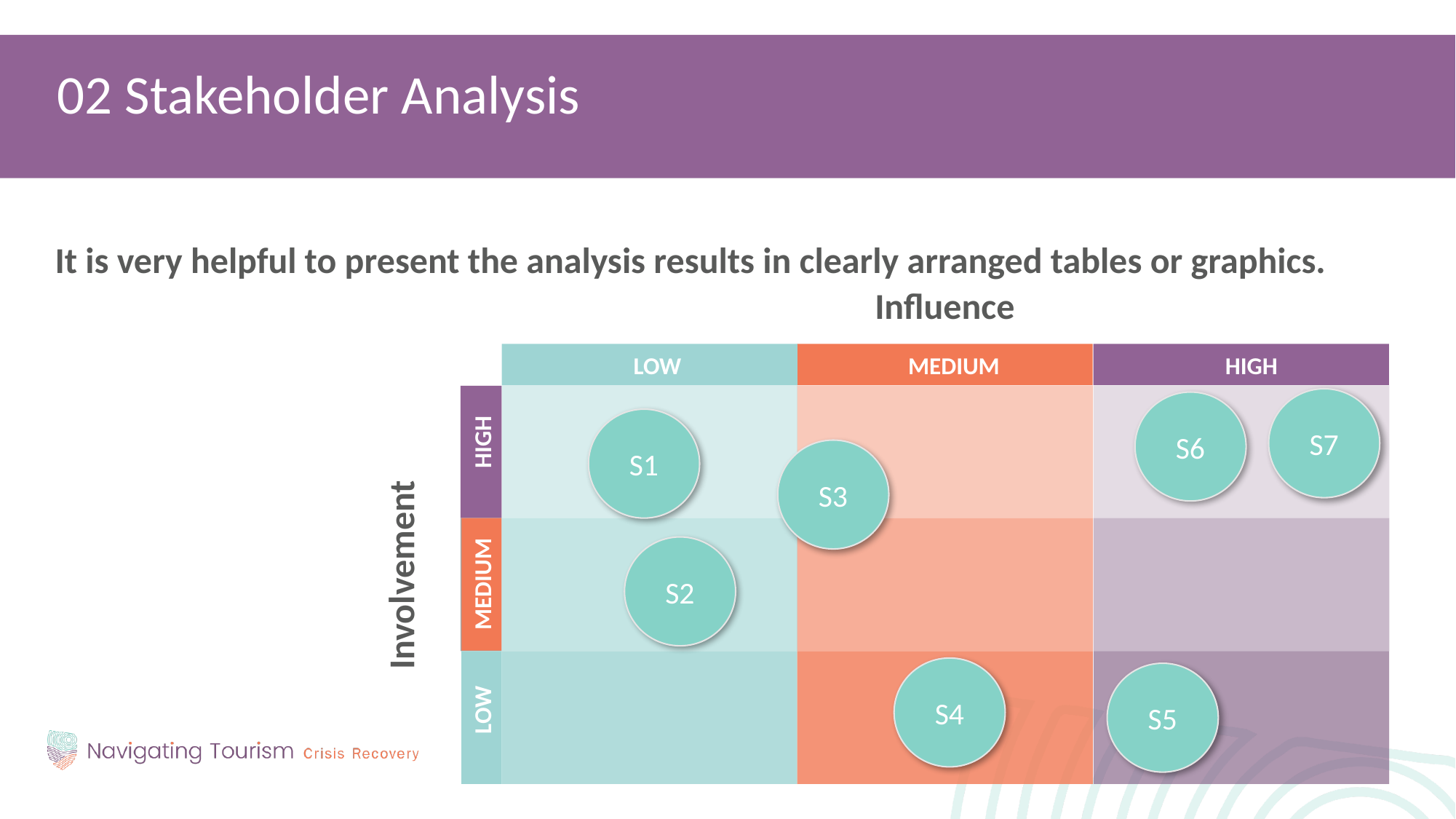

02 Stakeholder Analysis

It is very helpful to present the analysis results in clearly arranged tables or graphics.

Influence

LOW
MEDIUM
HIGH

S7
S6
S1
HIGH
S3

S2
MEDIUM

S4
S5
LOW
Involvement